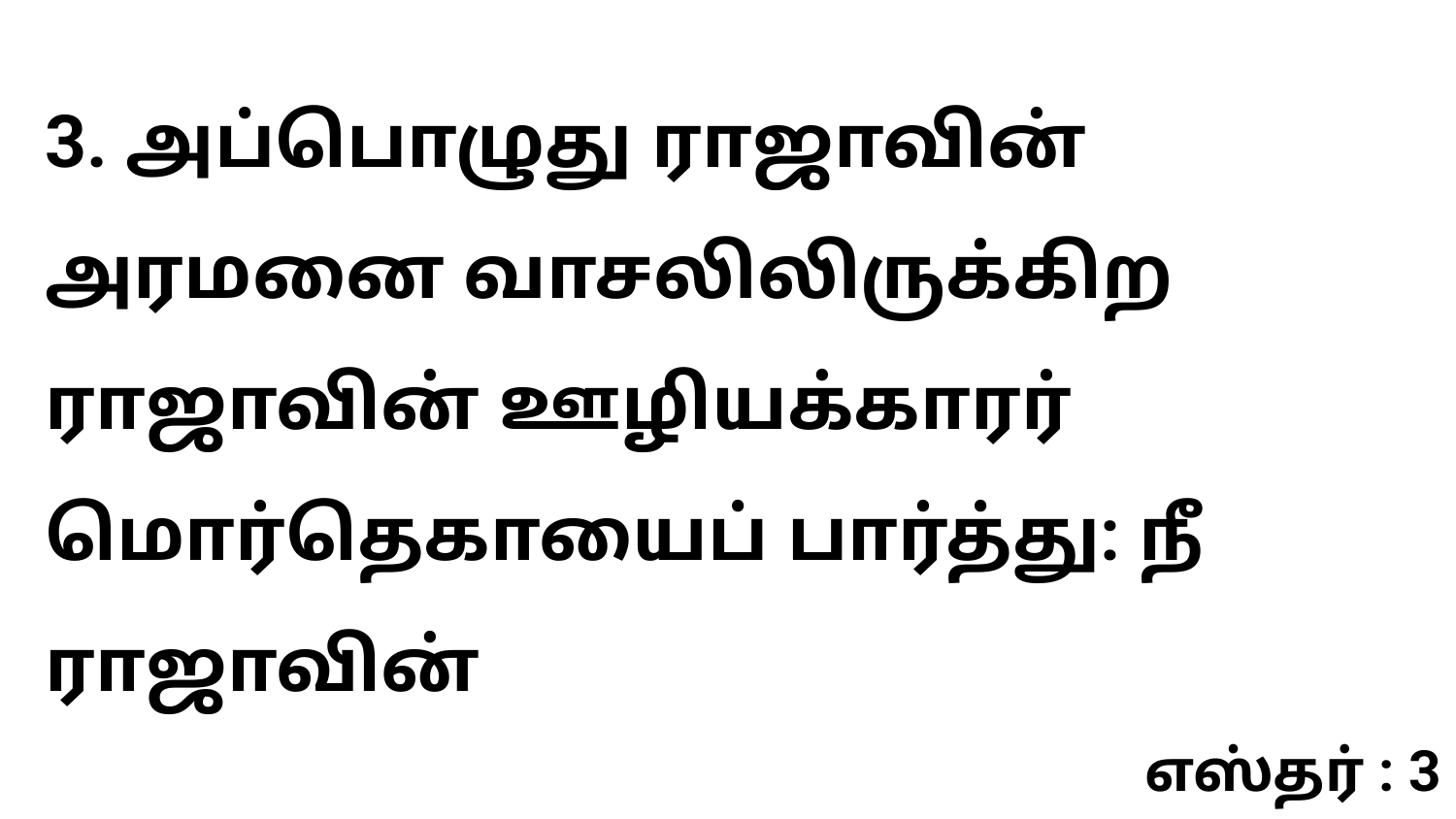

3. அப்பொழுது ராஜாவின் அரமனை வாசலிலிருக்கிற ராஜாவின் ஊழியக்காரர் மொர்தெகாயைப் பார்த்து: நீ ராஜாவின்
எஸ்தர் : 3